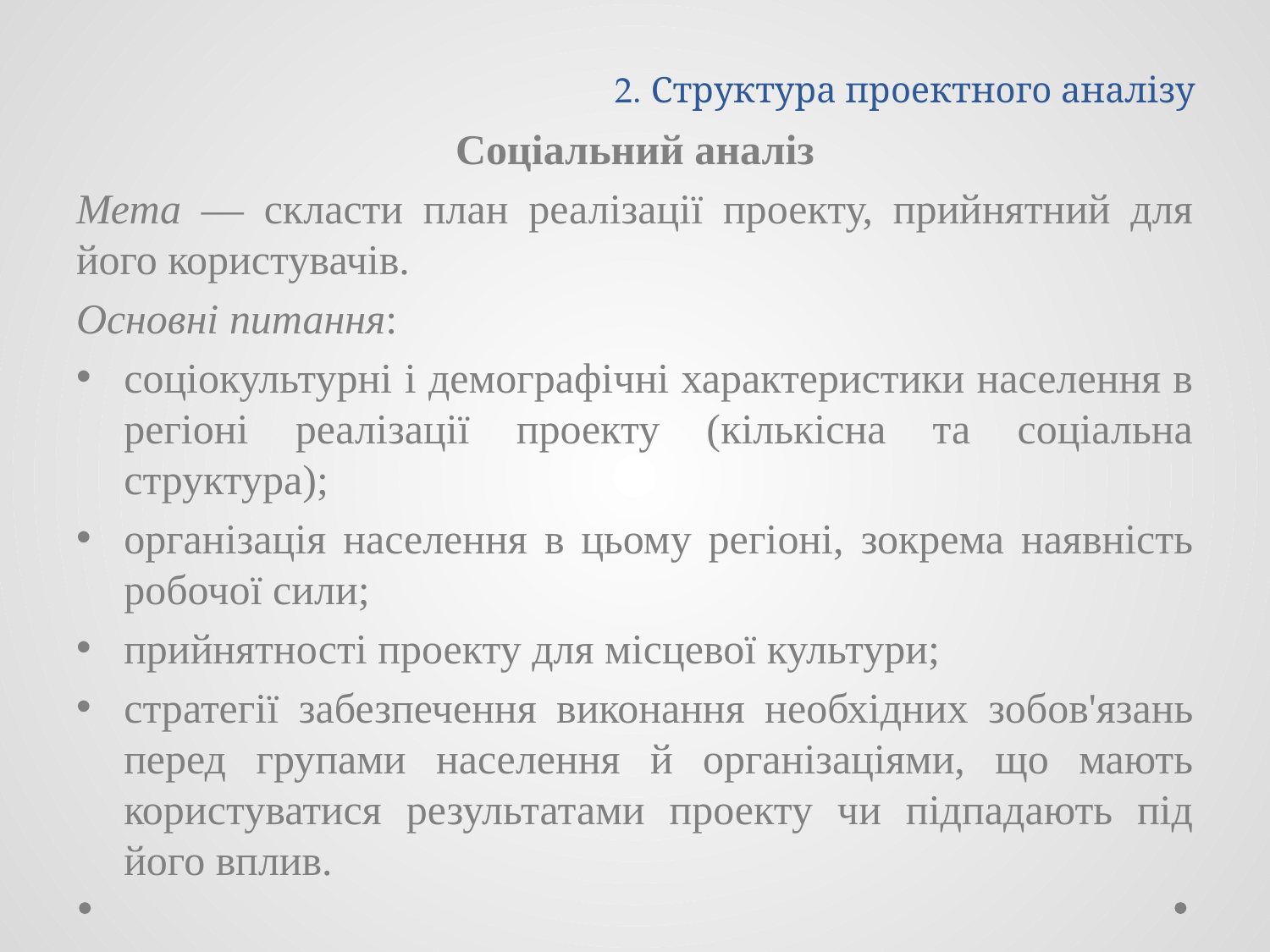

# 2. Структура проектного аналізу
Соціальний аналіз
Мета — скласти план реалізації проекту, прийнятний для його користувачів.
Основні питання:
соціокультурні і демографічні характеристики населення в регіоні реалізації проекту (кількісна та соціальна структура);
організація населення в цьому регіоні, зокрема наявність робочої сили;
прийнятності проекту для місцевої культури;
стратегії забезпечення виконання необхідних зобов'язань перед групами населення й організаціями, що мають користуватися результатами проекту чи підпадають під його вплив.